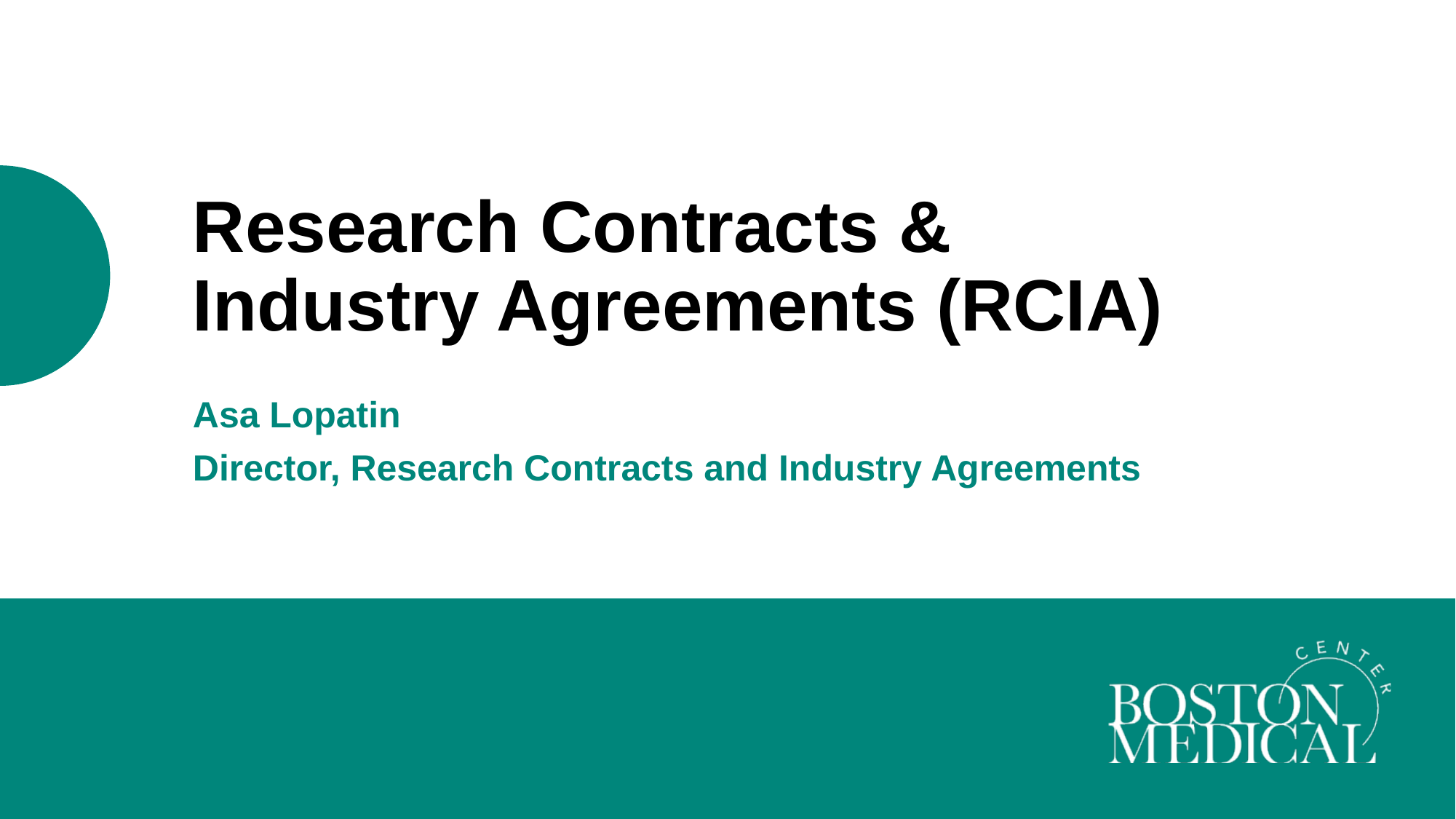

# Research Contracts & Industry Agreements (RCIA)
Asa Lopatin
Director, Research Contracts and Industry Agreements